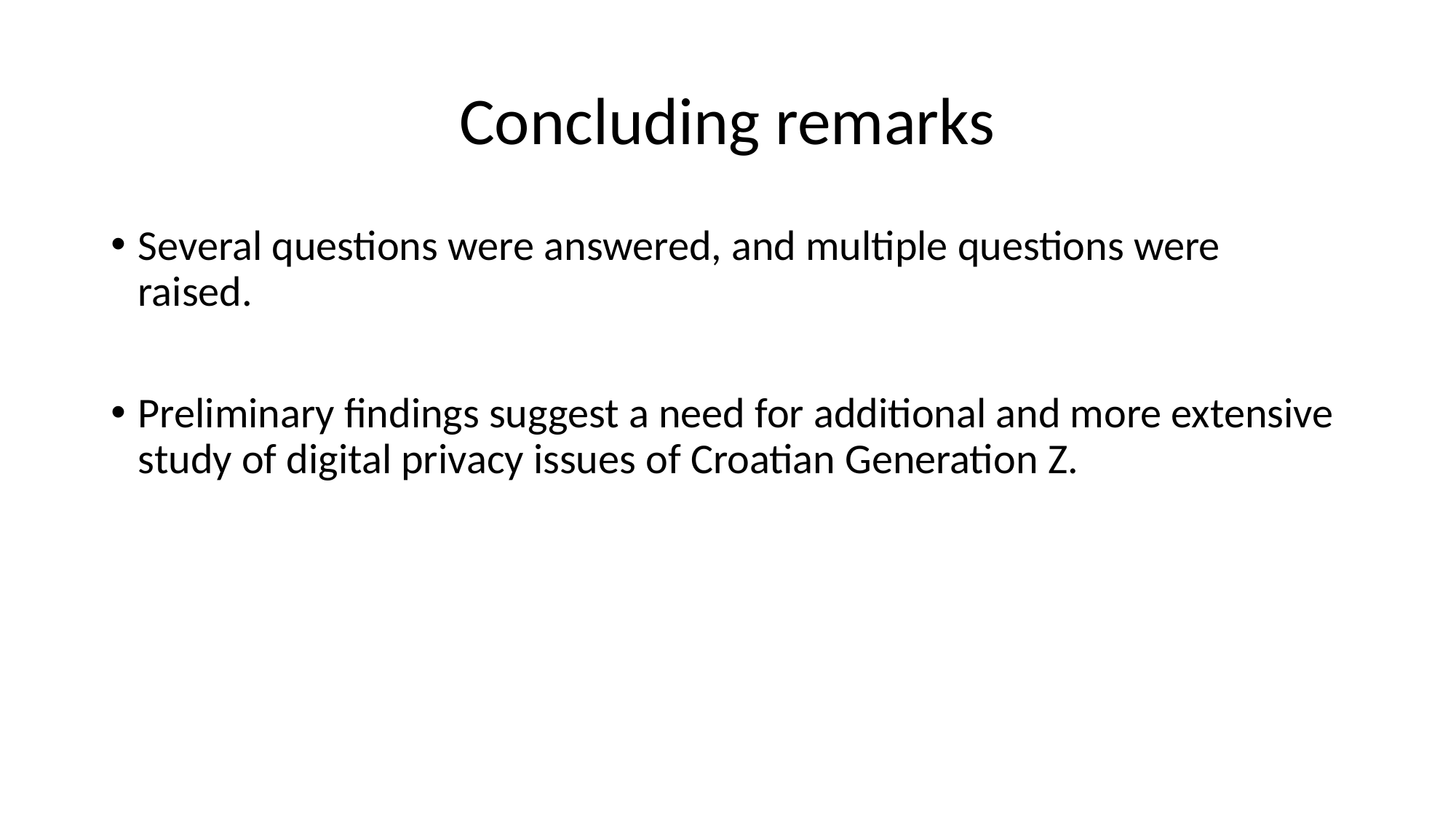

# Concluding remarks
Several questions were answered, and multiple questions were raised.

Preliminary findings suggest a need for additional and more extensive study of digital privacy issues of Croatian Generation Z.